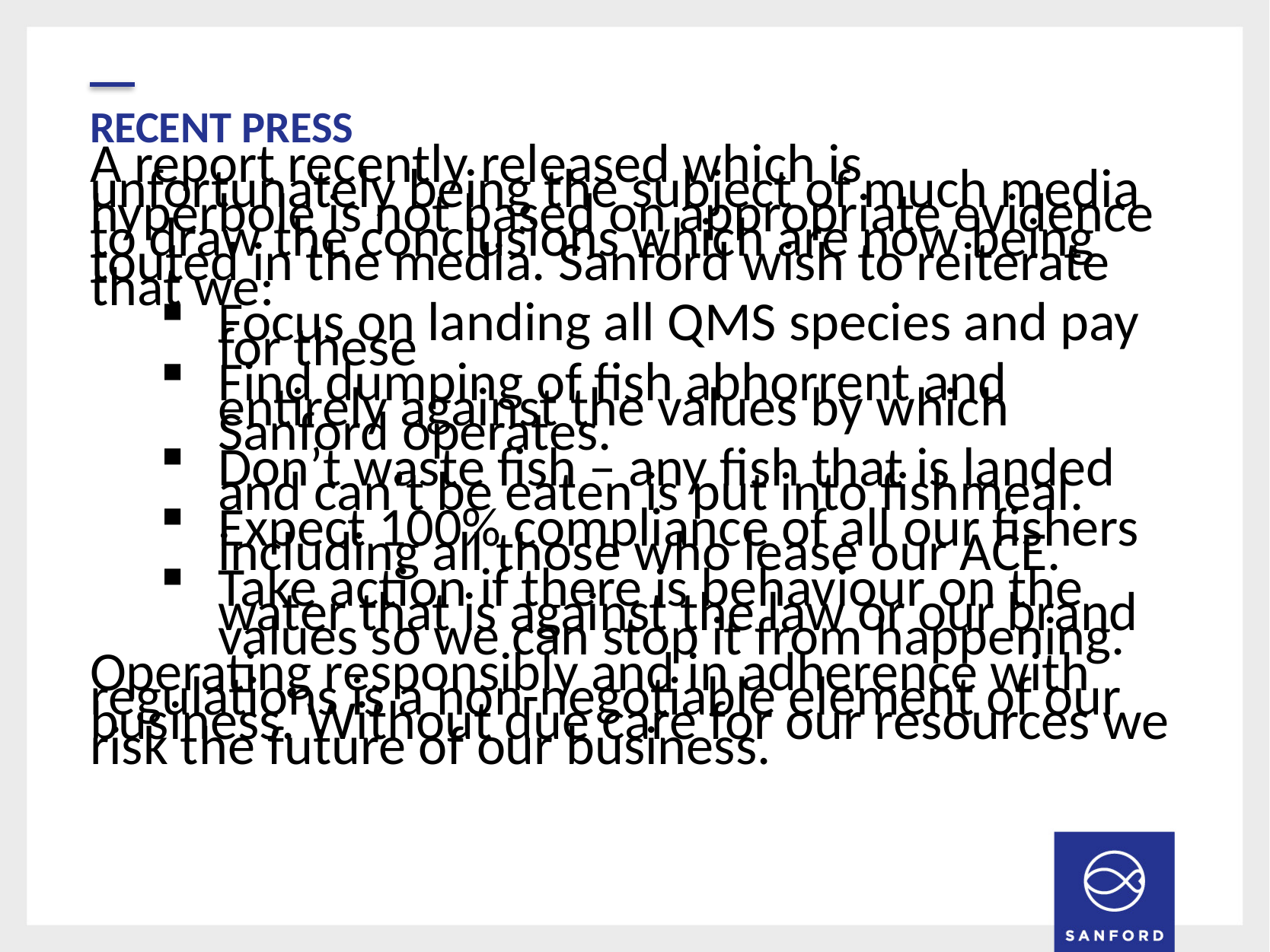

# Recent press
A report recently released which is unfortunately being the subject of much media hyperbole is not based on appropriate evidence to draw the conclusions which are now being touted in the media. Sanford wish to reiterate that we:
Focus on landing all QMS species and pay for these
Find dumping of fish abhorrent and entirely against the values by which Sanford operates.
Don’t waste fish – any fish that is landed and can’t be eaten is put into fishmeal.
Expect 100% compliance of all our fishers including all those who lease our ACE.
Take action if there is behaviour on the water that is against the law or our brand values so we can stop it from happening.
Operating responsibly and in adherence with regulations is a non-negotiable element of our business. Without due care for our resources we risk the future of our business.